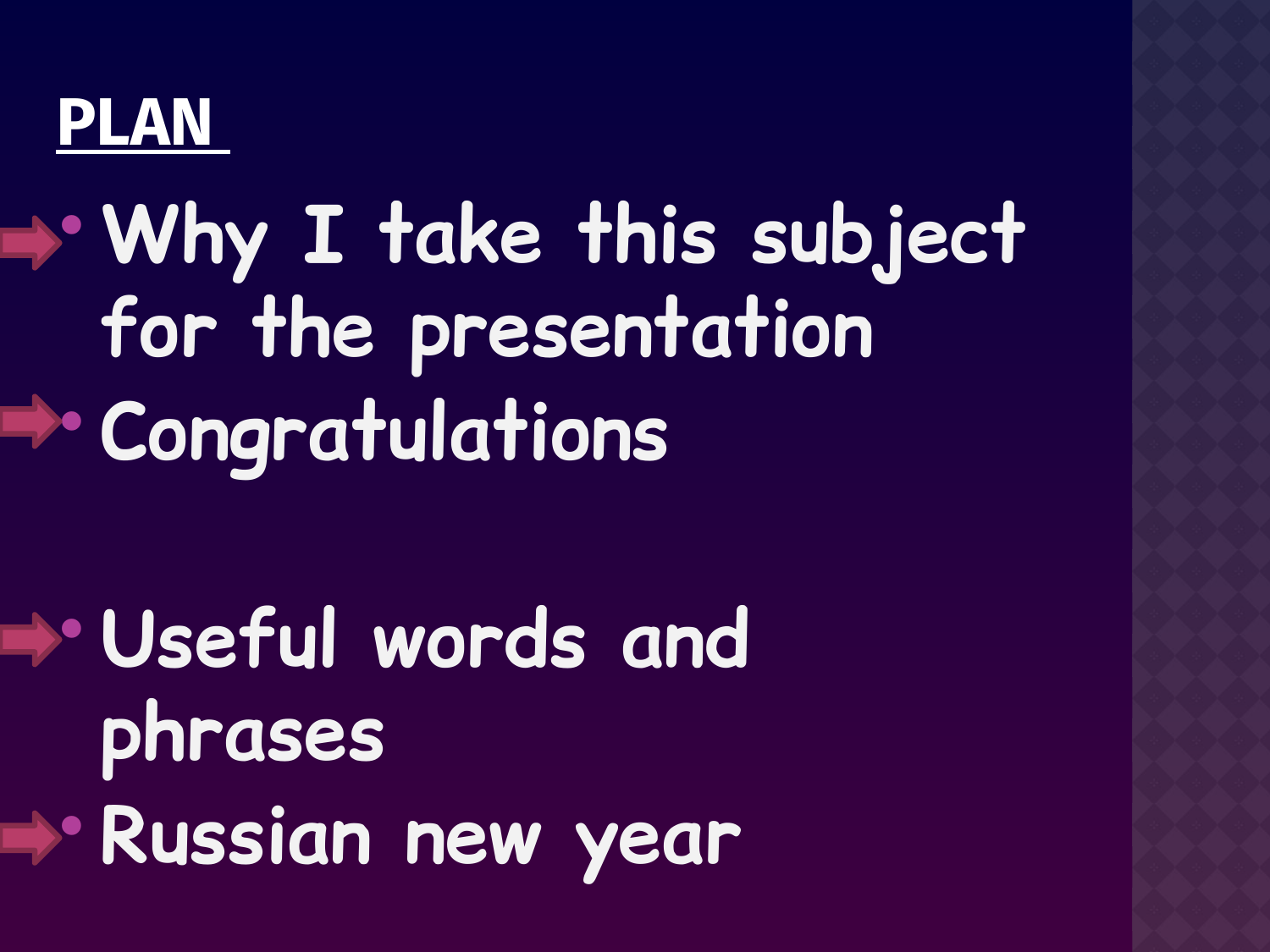

# Plan
Why I take this subject for the presentation
Congratulations

Useful words and phrases
Russian new year